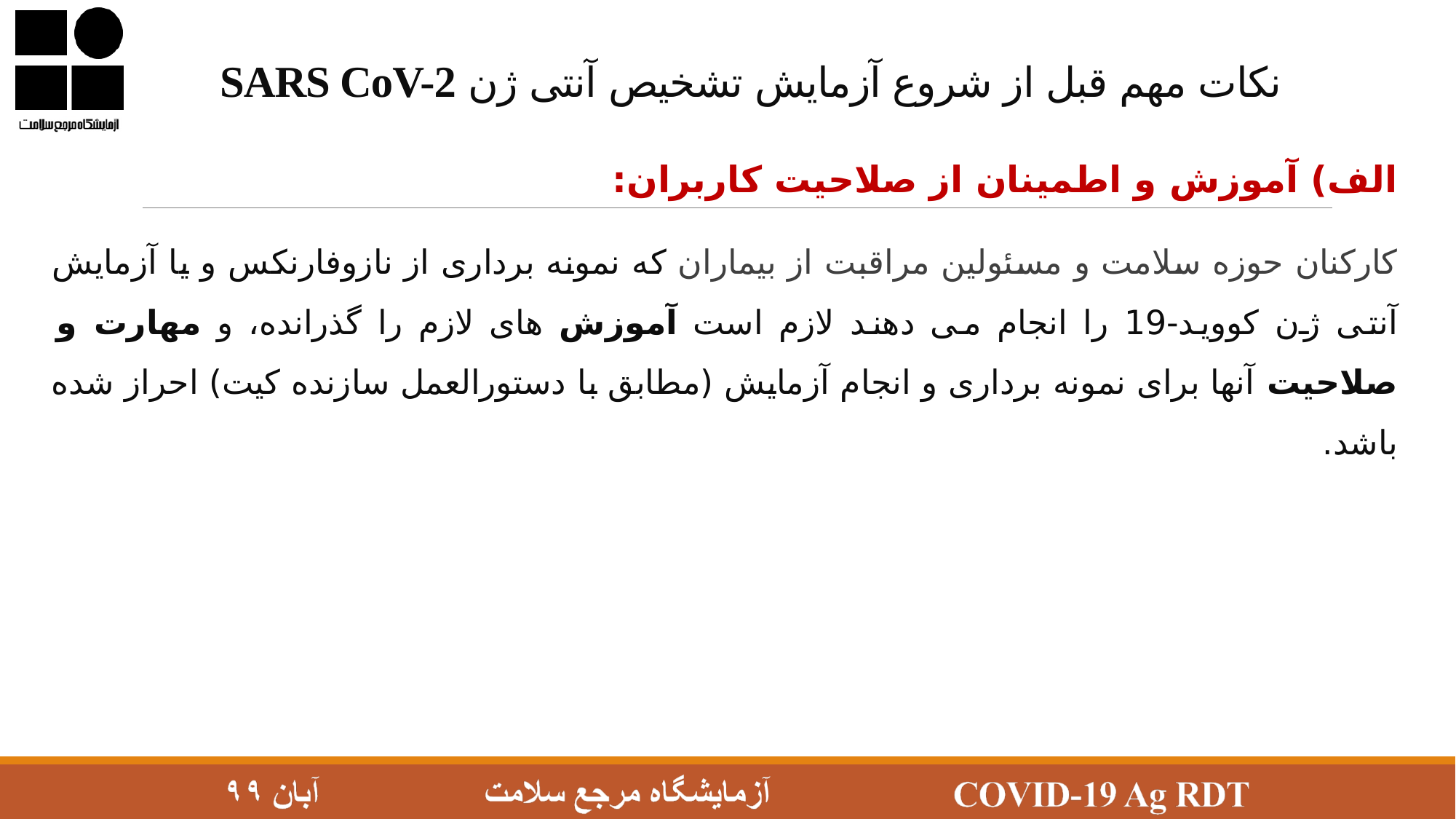

نکات مهم قبل از شروع آزمایش تشخيص آنتی ژن SARS CoV-2
الف) آموزش و اطمينان از صلاحيت کاربران:
کارکنان حوزه سلامت و مسئولين مراقبت از بيماران که نمونه برداری از نازوفارنکس و يا آزمايش آنتی ژن کوويد-19 را انجام می دهند لازم است آموزش های لازم را گذرانده، و مهارت و صلاحيت آنها برای نمونه برداری و انجام آزمايش (مطابق با دستورالعمل سازنده کيت) احراز شده باشد.